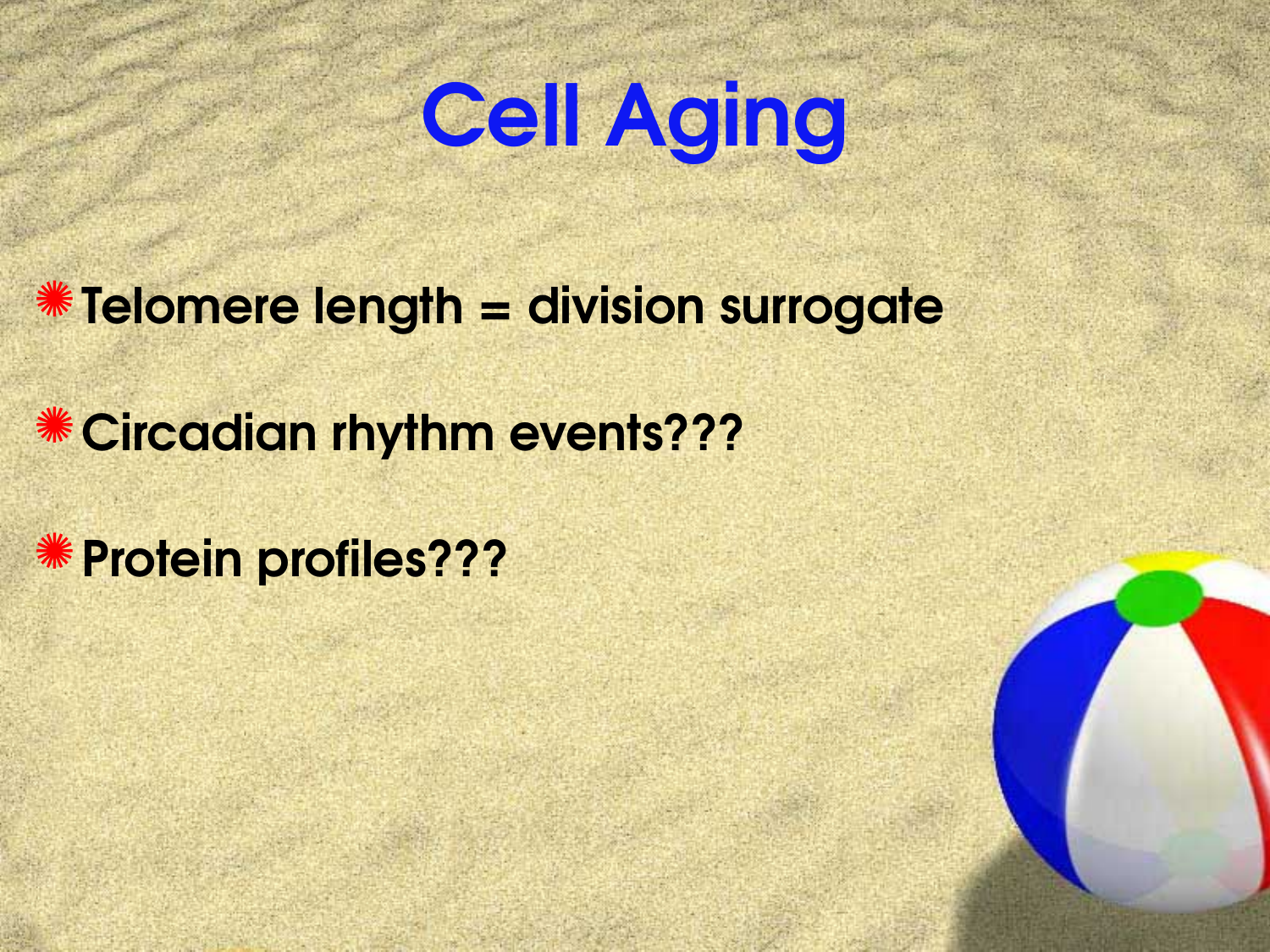

# Cell Aging
Telomere length = division surrogate

Circadian rhythm events???

Protein profiles???